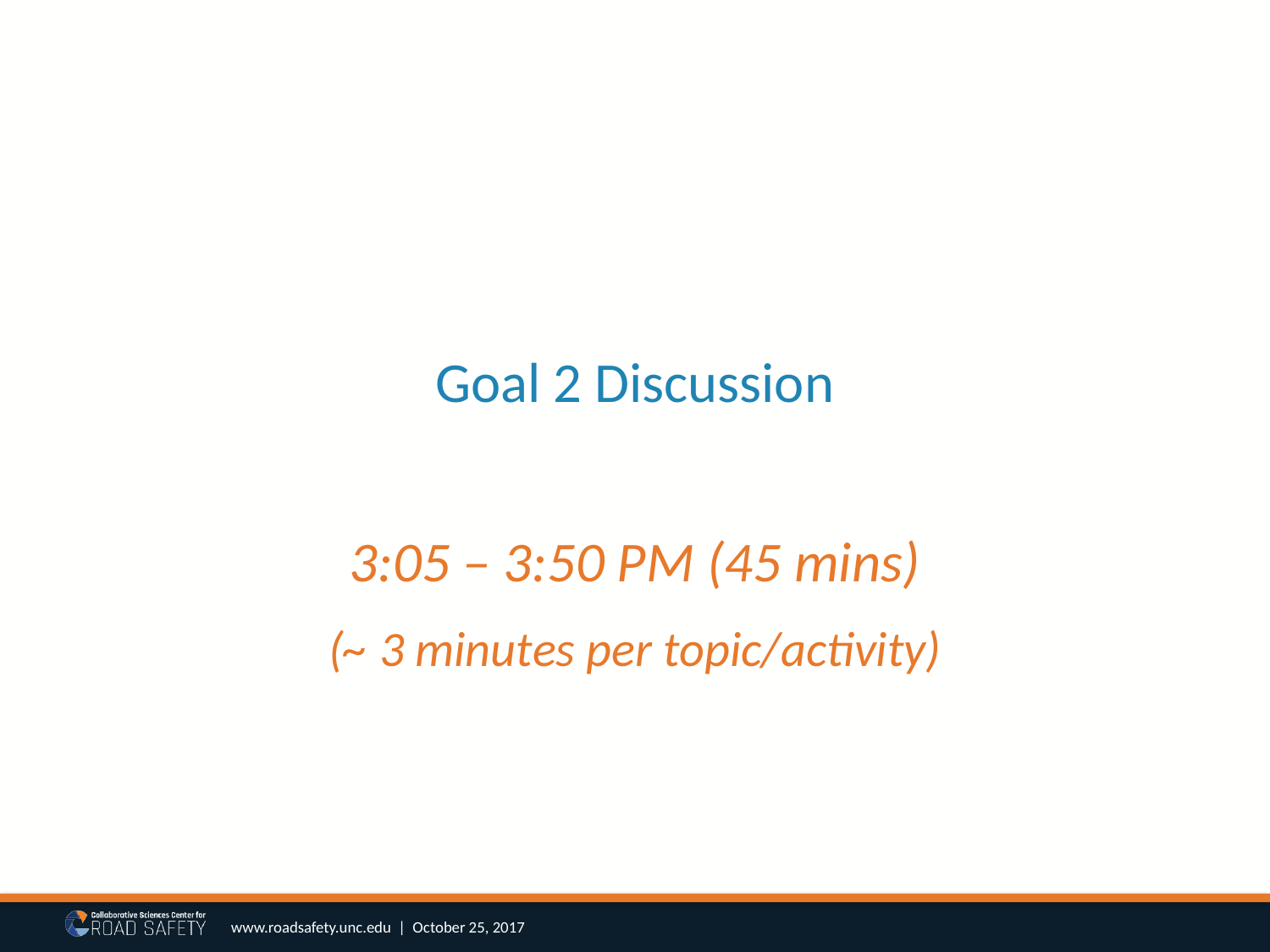

# Goal 2 Discussion
3:05 – 3:50 PM (45 mins)
(~ 3 minutes per topic/activity)
www.roadsafety.unc.edu  |  October 25, 2017